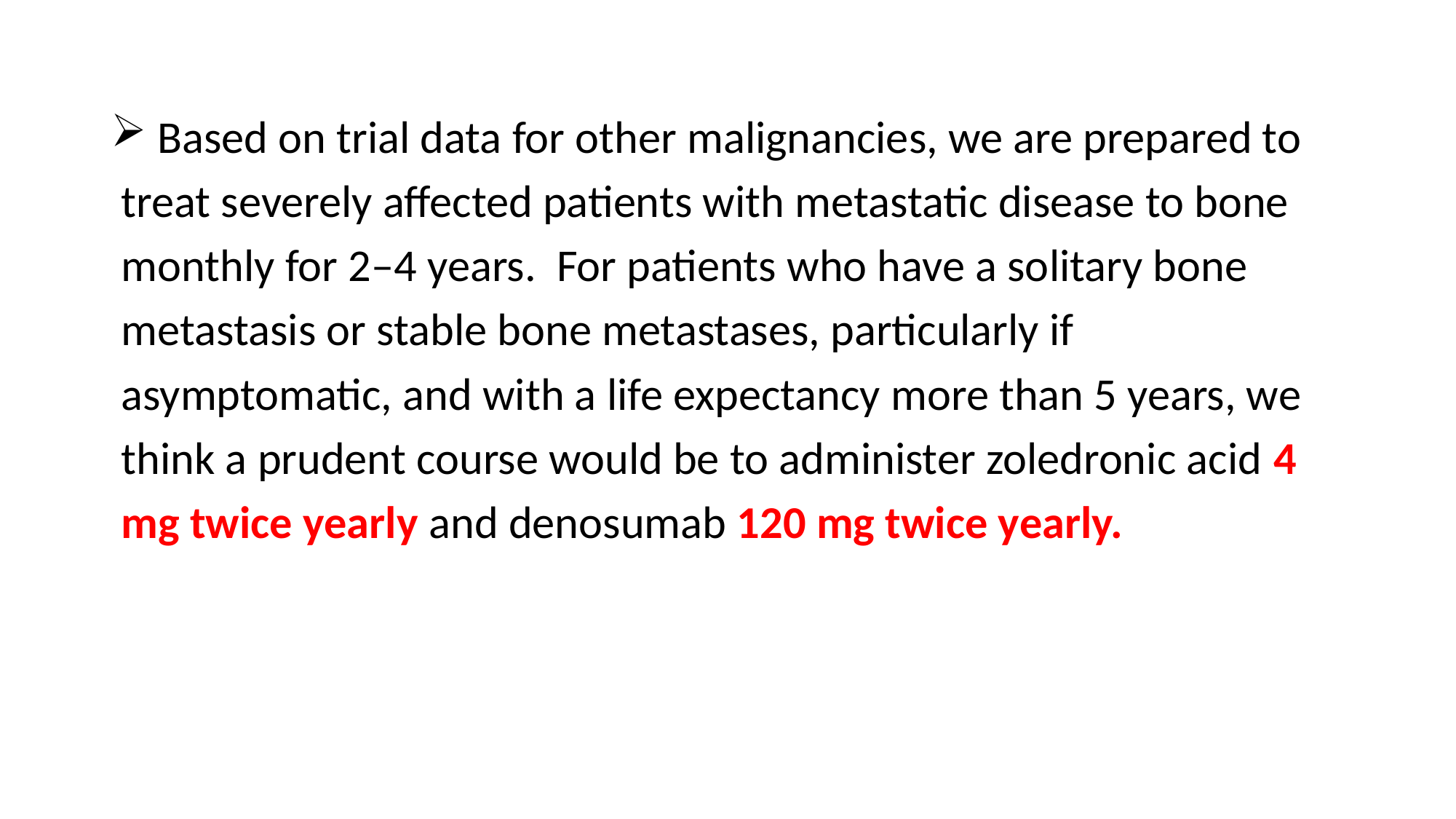

Based on trial data for other malignancies, we are prepared to
 treat severely affected patients with metastatic disease to bone
 monthly for 2–4 years.  For patients who have a solitary bone
 metastasis or stable bone metastases, particularly if
 asymptomatic, and with a life expectancy more than 5 years, we
 think a prudent course would be to administer zoledronic acid 4
 mg twice yearly and denosumab 120 mg twice yearly.